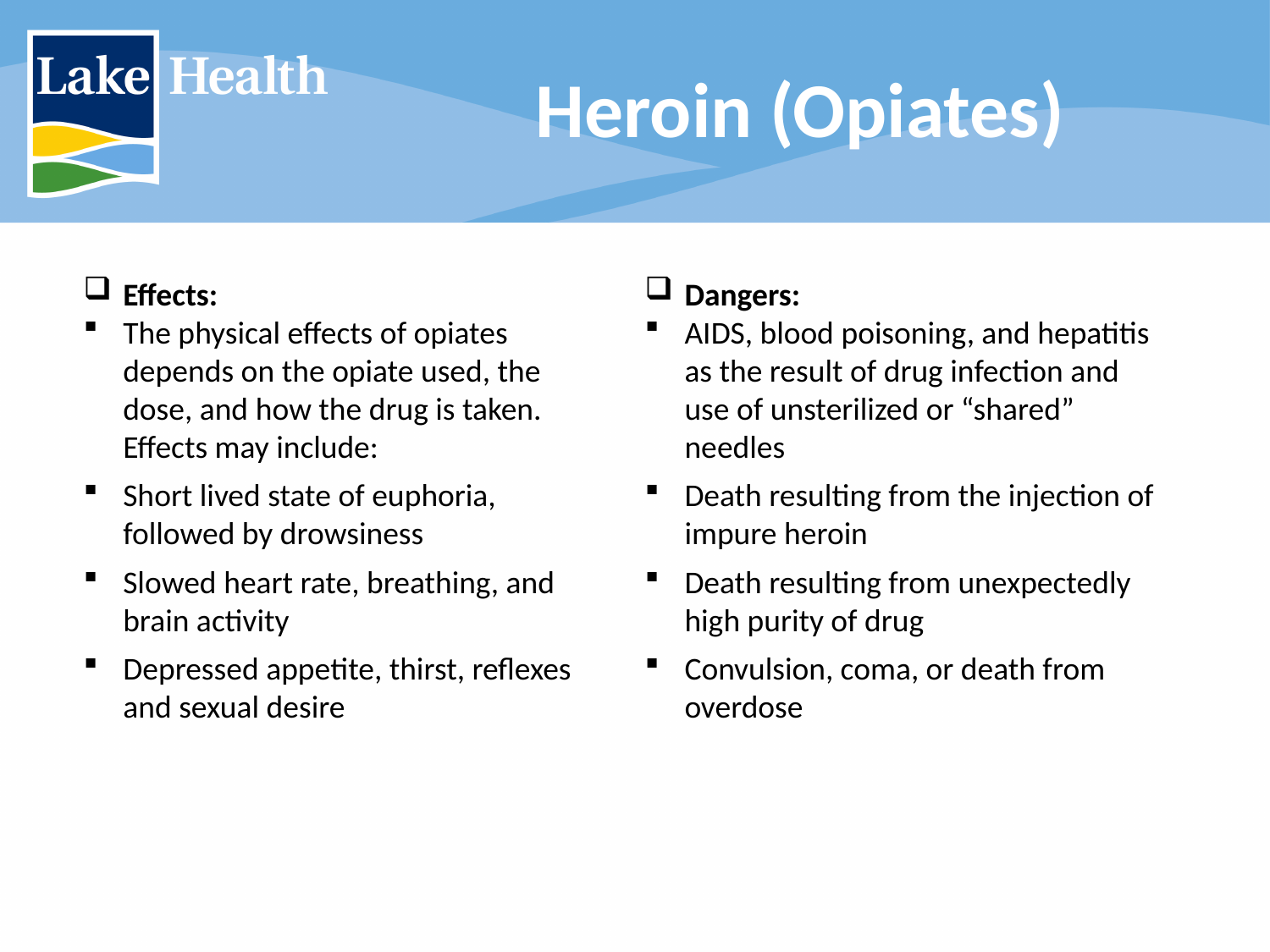

# Heroin (Opiates)
Effects:
The physical effects of opiates depends on the opiate used, the dose, and how the drug is taken.  Effects may include:
Short lived state of euphoria, followed by drowsiness
Slowed heart rate, breathing, and brain activity
Depressed appetite, thirst, reflexes and sexual desire
Dangers:
AIDS, blood poisoning, and hepatitis as the result of drug infection and use of unsterilized or “shared” needles
Death resulting from the injection of impure heroin
Death resulting from unexpectedly high purity of drug
Convulsion, coma, or death from overdose